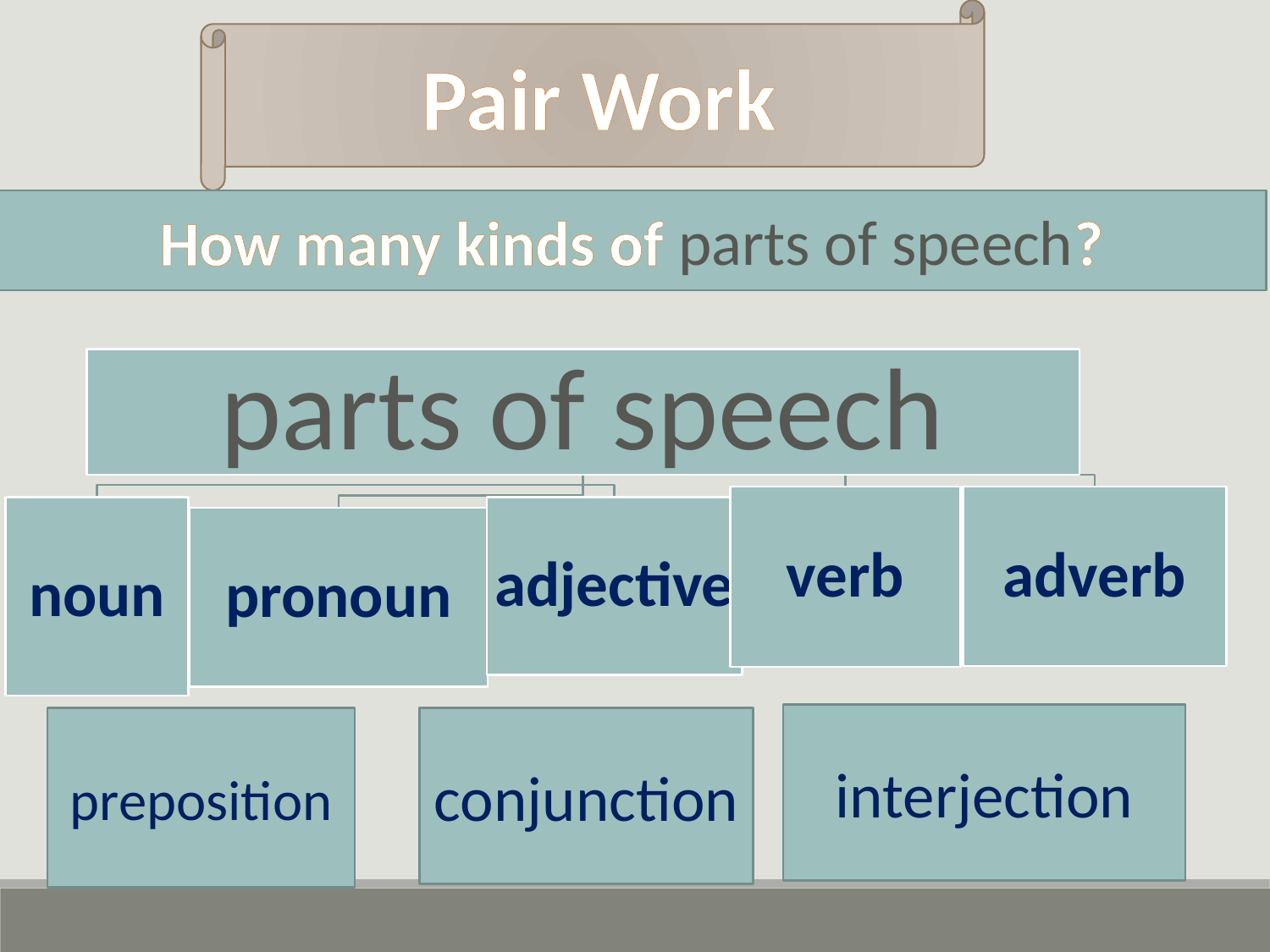

Pair Work
How many kinds of parts of speech?
parts of speech
noun
pronoun
adjective
verb
adverb
interjection
preposition
conjunction